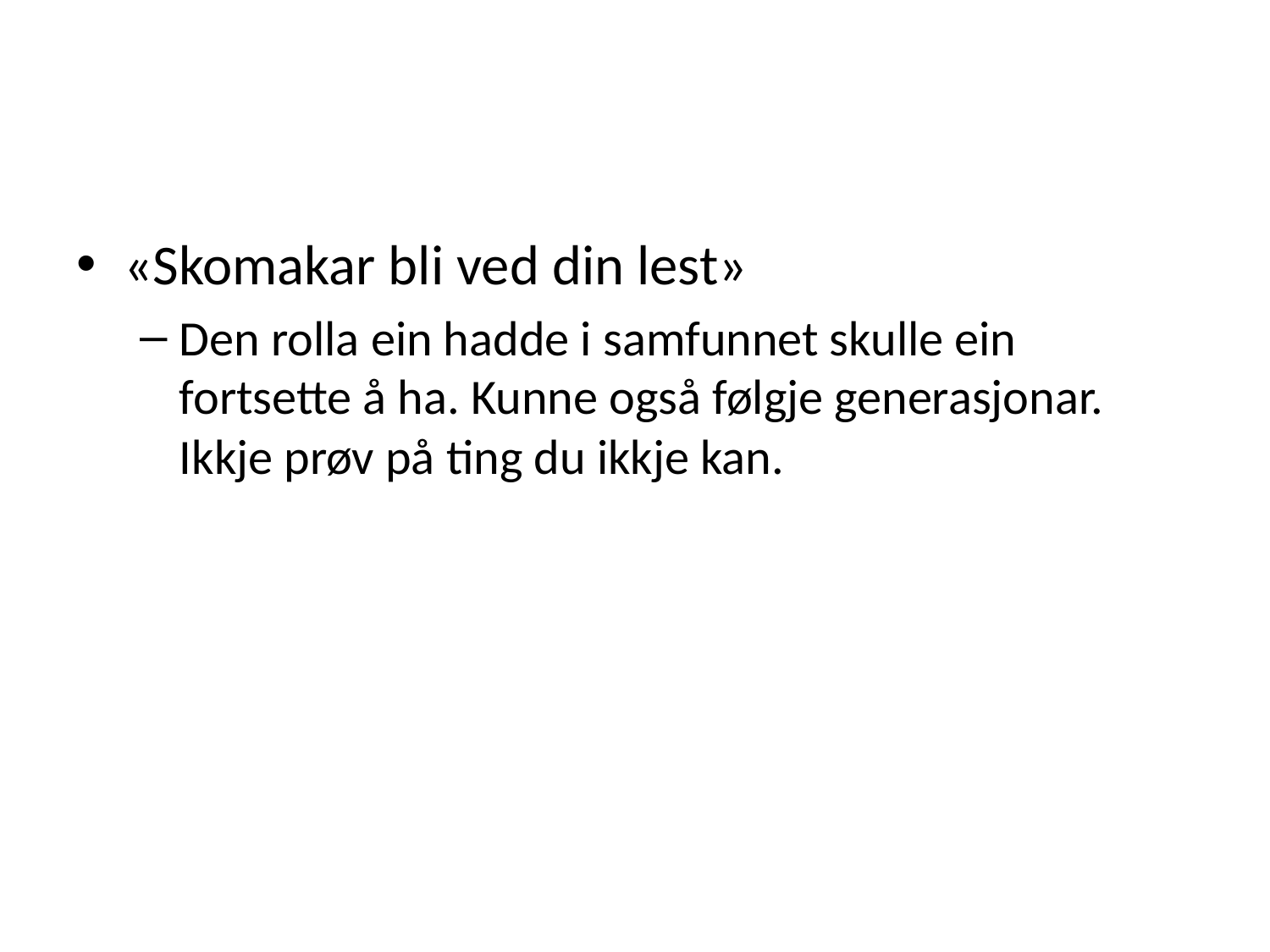

#
«Skomakar bli ved din lest»
Den rolla ein hadde i samfunnet skulle ein fortsette å ha. Kunne også følgje generasjonar. Ikkje prøv på ting du ikkje kan.